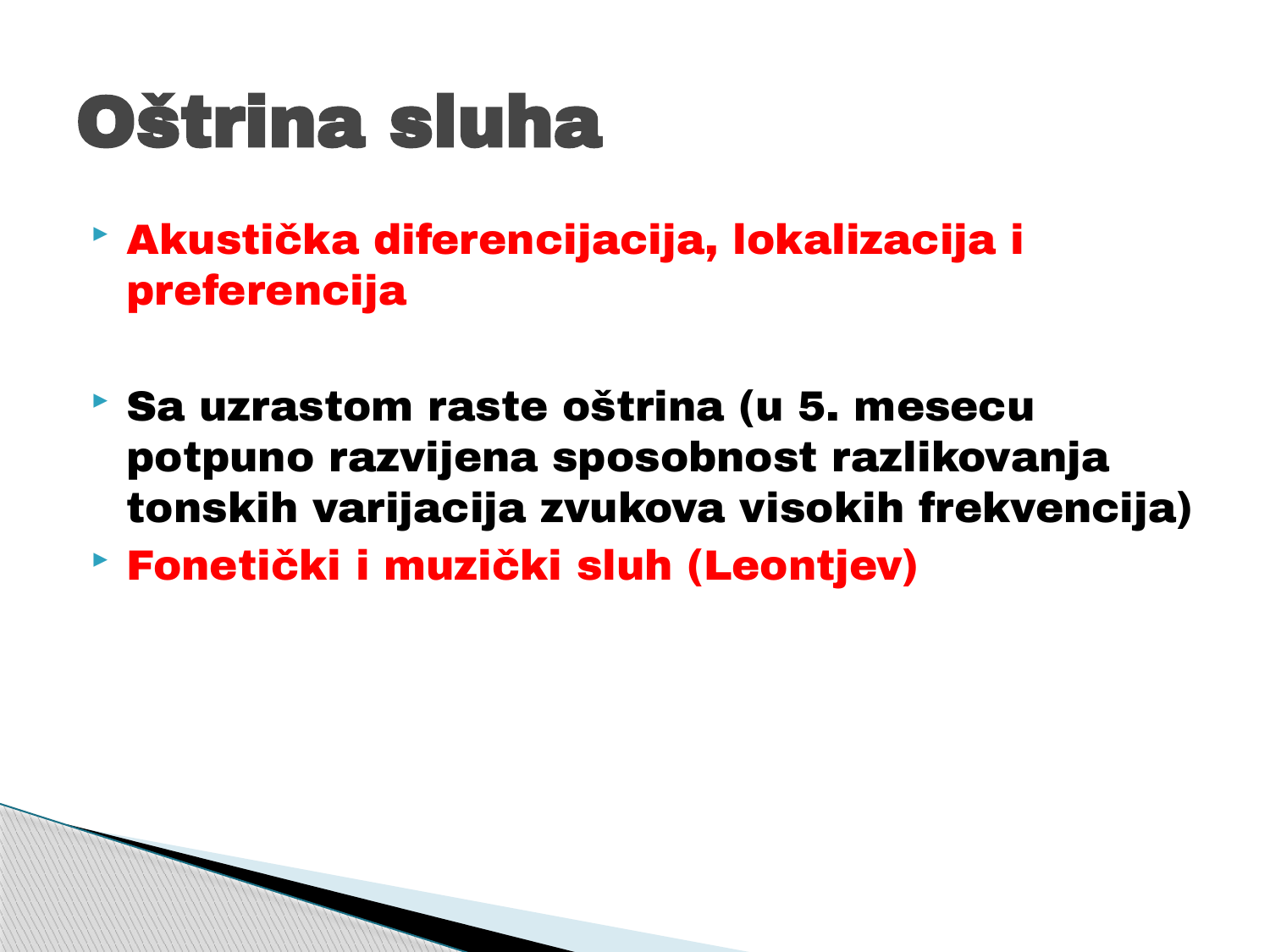

# Oštrina sluha
Akustička diferencijacija, lokalizacija i preferencija

Sa uzrastom raste oštrina (u 5. mesecu  potpuno razvijena sposobnost razlikovanja tonskih varijacija zvukova visokih frekvencija)
Fonetički i muzički sluh (Leontjev)